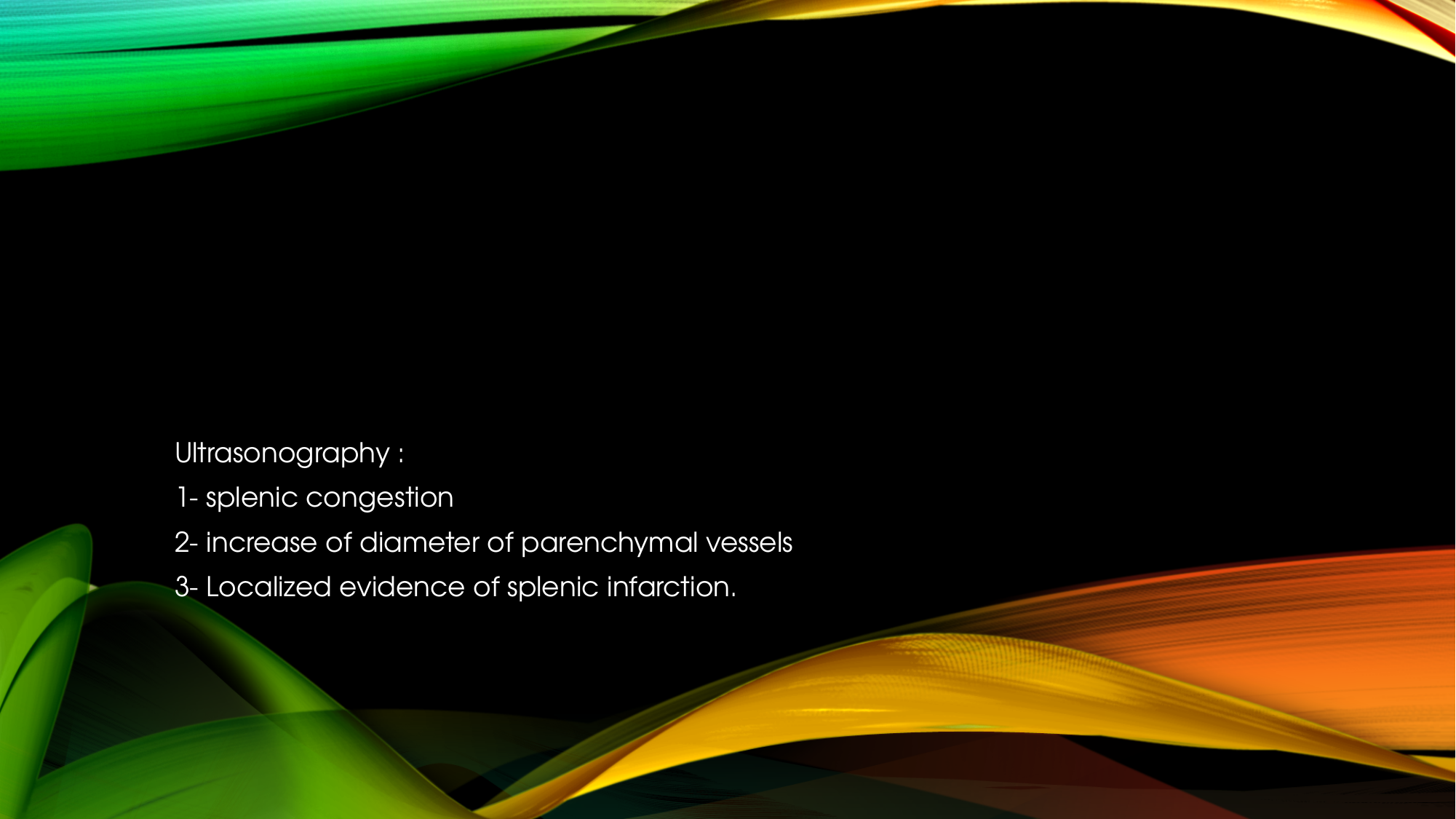

#
Ultrasonography :
1- splenic congestion
2- increase of diameter of parenchymal vessels
3- Localized evidence of splenic infarction.